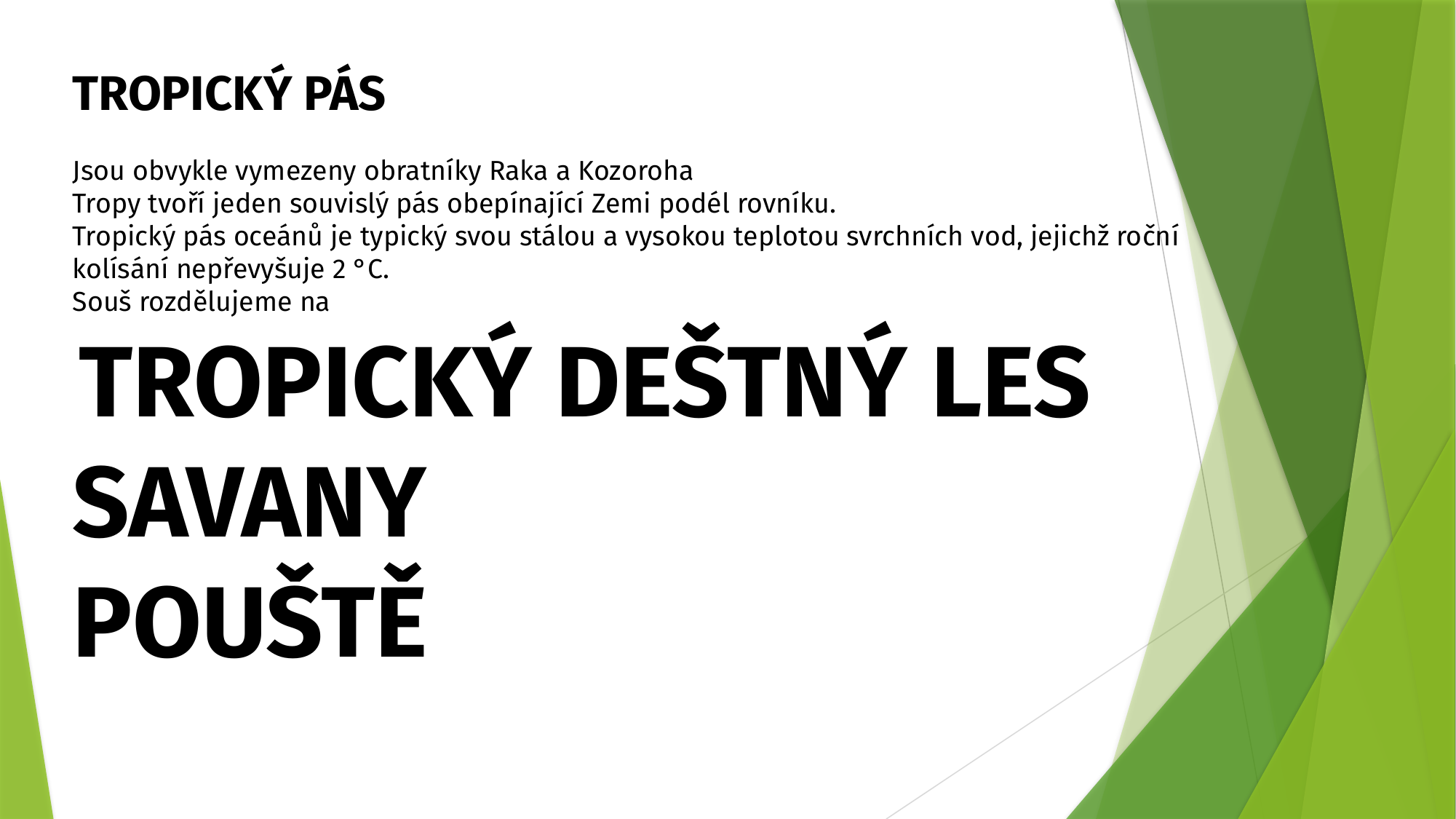

TROPICKÝ PÁS

Jsou obvykle vymezeny obratníky Raka a Kozoroha
Tropy tvoří jeden souvislý pás obepínající Zemi podél rovníku.
Tropický pás oceánů je typický svou stálou a vysokou teplotou svrchních vod, jejichž roční
kolísání nepřevyšuje 2 °C.
Souš rozdělujeme na
 TROPICKÝ DEŠTNÝ LES
SAVANY
POUŠTĚ